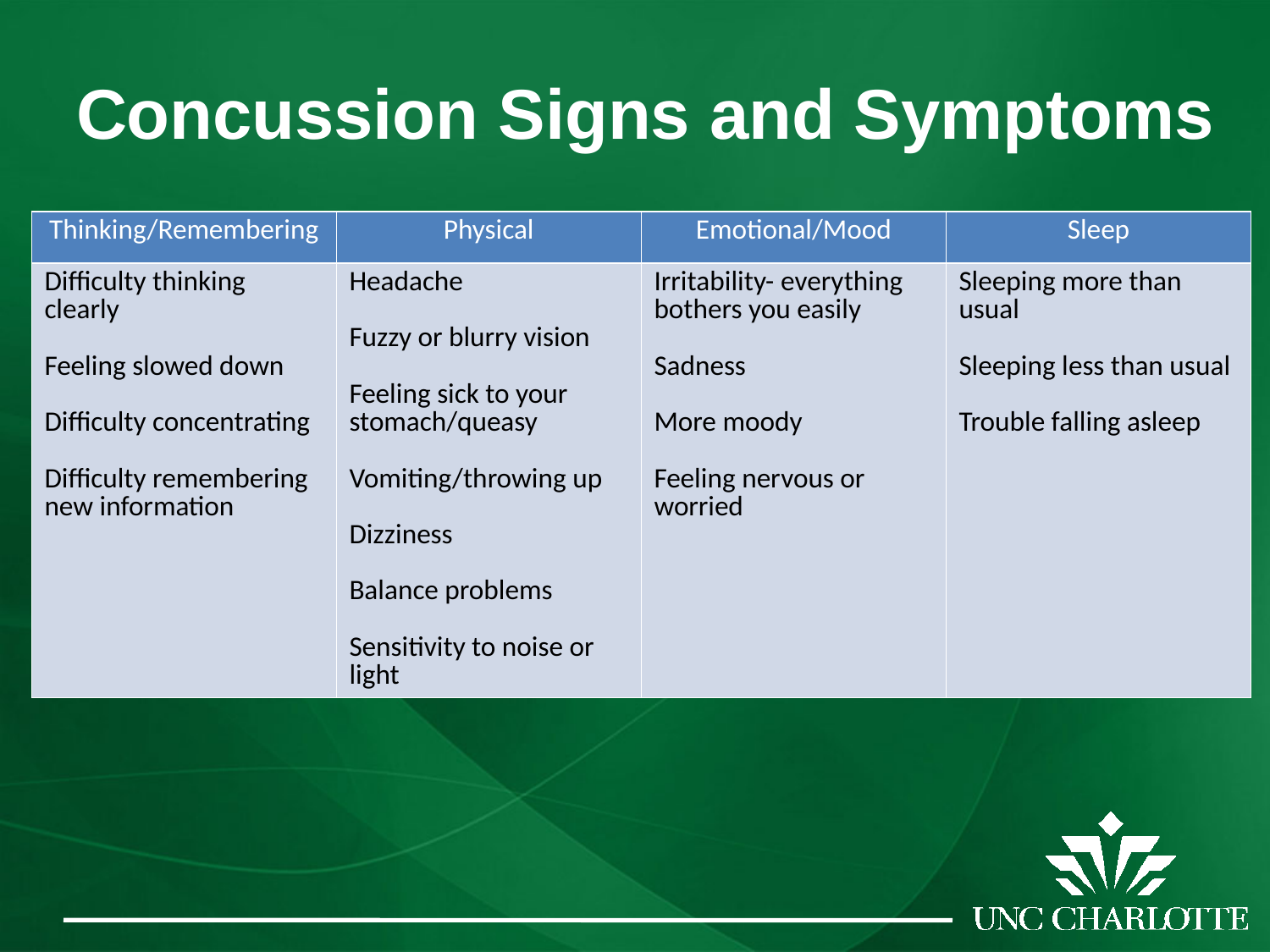

# Concussion Signs and Symptoms
| Thinking/Remembering | Physical | Emotional/Mood | Sleep |
| --- | --- | --- | --- |
| Difficulty thinking clearly Feeling slowed down Difficulty concentrating Difficulty remembering new information | Headache Fuzzy or blurry vision Feeling sick to your stomach/queasy Vomiting/throwing up Dizziness Balance problems Sensitivity to noise or light | Irritability- everything bothers you easily Sadness More moody Feeling nervous or worried | Sleeping more than usual Sleeping less than usual Trouble falling asleep |